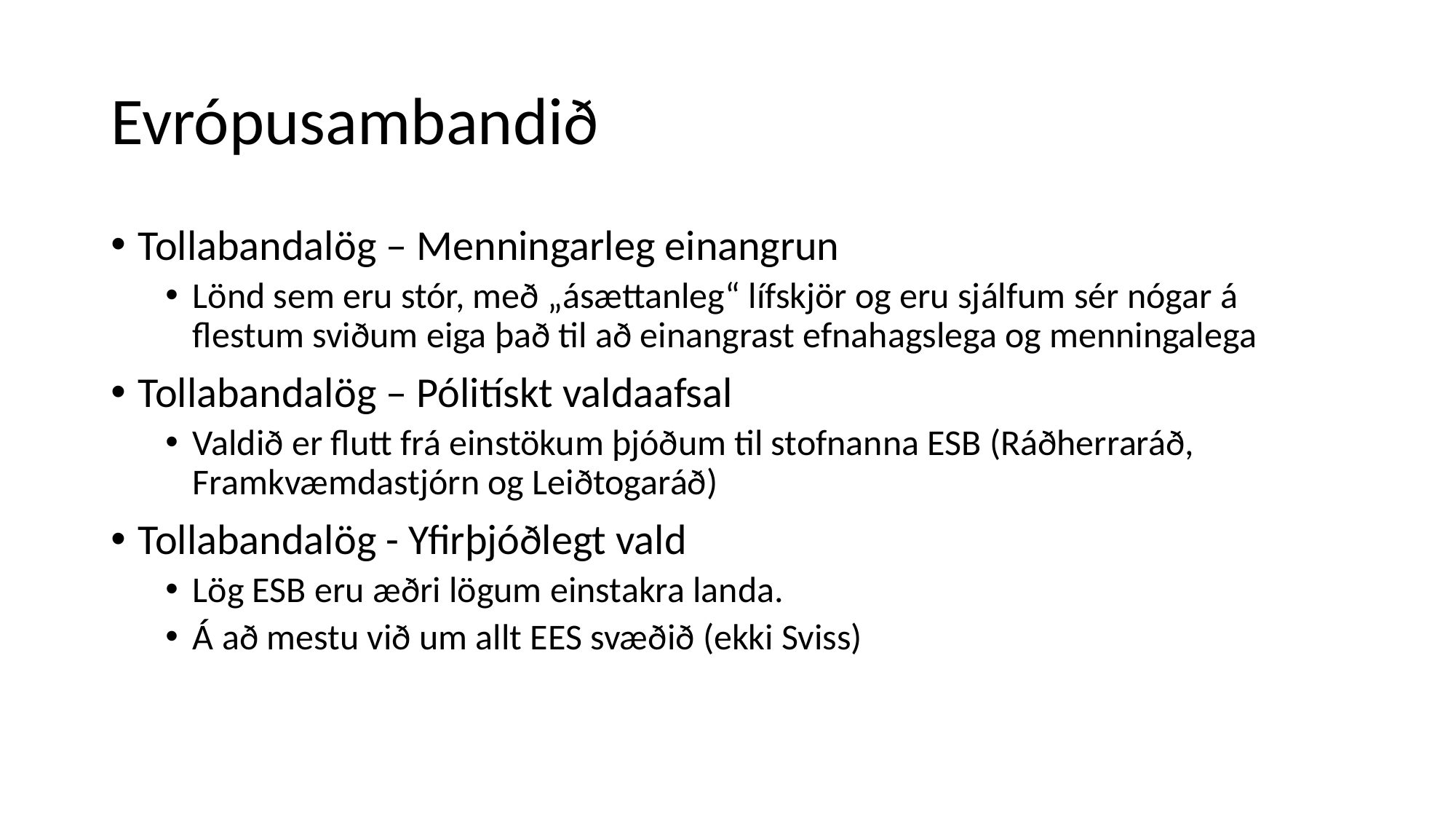

# Evrópusambandið
Tollabandalög – Menningarleg einangrun
Lönd sem eru stór, með „ásættanleg“ lífskjör og eru sjálfum sér nógar á flestum sviðum eiga það til að einangrast efnahagslega og menningalega
Tollabandalög – Pólitískt valdaafsal
Valdið er flutt frá einstökum þjóðum til stofnanna ESB (Ráðherraráð, Framkvæmdastjórn og Leiðtogaráð)
Tollabandalög - Yfirþjóðlegt vald
Lög ESB eru æðri lögum einstakra landa.
Á að mestu við um allt EES svæðið (ekki Sviss)